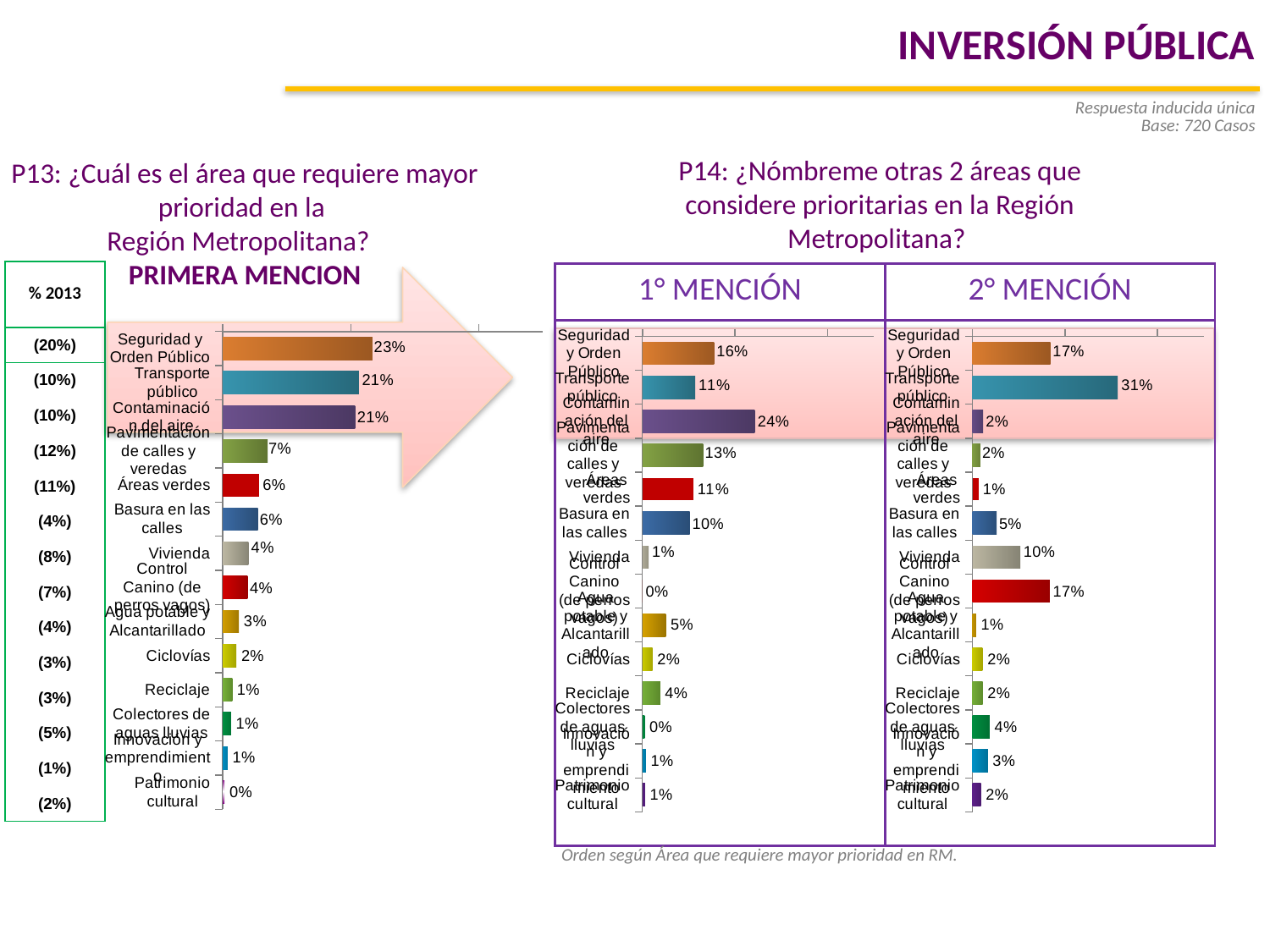

INVERSIÓN PÚBLICA
Respuesta inducida única
Base: 720 Casos

P14: ¿Nómbreme otras 2 áreas que considere prioritarias en la Región Metropolitana?
P13: ¿Cuál es el área que requiere mayor prioridad en la
Región Metropolitana?
PRIMERA MENCION
| % 2013 |
| --- |
| (20%) |
| (10%) |
| (10%) |
| (12%) |
| (11%) |
| (4%) |
| (8%) |
| (7%) |
| (4%) |
| (3%) |
| (3%) |
| (5%) |
| (1%) |
| (2%) |
| 1° MENCIÓN | 2° MENCIÓN |
| --- | --- |
|  |  |

### Chart

| Category |  |
|---|---|
| Seguridad y Orden Público | 0.23380223012002346 |
| Transporte público | 0.2126333112891299 |
| Contaminación del aire | 0.2066253863894119 |
| Pavimentación de calles y veredas | 0.07024458770428761 |
| Áreas verdes | 0.05691706044094147 |
| Basura en las calles | 0.055115266889908504 |
| Vivienda | 0.0400522713217384 |
| Control Canino (de perros vagos) | 0.038667082341444885 |
| Agua potable y Alcantarillado | 0.02538431193633904 |
| Ciclovías | 0.021456341491456612 |
| Reciclaje | 0.014945995635461931 |
| Colectores de aguas lluvias | 0.013128432591976548 |
| Innovación y emprendimiento | 0.007608505511935123 |
| Patrimonio cultural | 0.002944020708160701 |

### Chart

| Category |  |
|---|---|
| Seguridad y Orden Público | 0.15504776449242164 |
| Transporte público | 0.11407528132740102 |
| Contaminación del aire | 0.24292317598411384 |
| Pavimentación de calles y veredas | 0.1311599954581255 |
| Áreas verdes | 0.11052775592481262 |
| Basura en las calles | 0.1021942455815885 |
| Vivienda | 0.013518602599367605 |
| Control Canino (de perros vagos) | 0.0004751956277849032 |
| Agua potable y Alcantarillado | 0.05047049510964941 |
| Ciclovías | 0.02177371499499609 |
| Reciclaje | 0.03859981922203999 |
| Colectores de aguas lluvias | 0.004930033078570251 |
| Innovación y emprendimiento | 0.00744265884871799 |
| Patrimonio cultural | 0.005943932390207611 |

### Chart

| Category |  |
|---|---|
| Seguridad y Orden Público | 0.1683305524349222 |
| Transporte público | 0.3142396321902533 |
| Contaminación del aire | 0.02276976523152015 |
| Pavimentación de calles y veredas | 0.01717177106646646 |
| Áreas verdes | 0.013907703090011663 |
| Basura en las calles | 0.05221866786032953 |
| Vivienda | 0.10352659839362402 |
| Control Canino (de perros vagos) | 0.167144620980658 |
| Agua potable y Alcantarillado | 0.007925748938934699 |
| Ciclovías | 0.021724438538785158 |
| Reciclaje | 0.02192466559957758 |
| Colectores de aguas lluvias | 0.037102385175360096 |
| Innovación y emprendimiento | 0.03359167243599928 |
| Patrimonio cultural | 0.018421778063556583 |
Orden según Área que requiere mayor prioridad en RM.